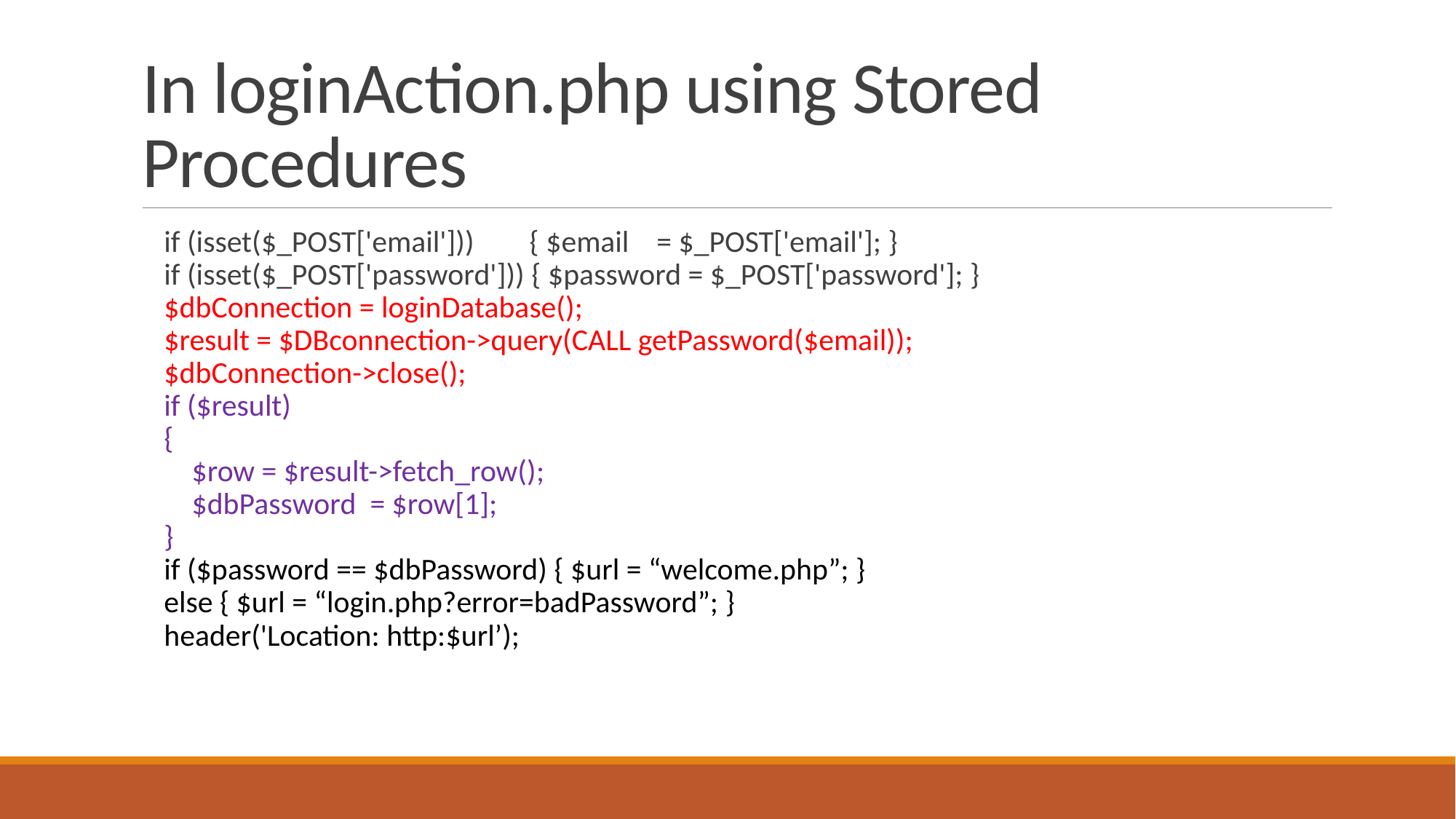

# In loginAction.php using Stored Procedures
    if (isset($_POST['email']))        { $email    = $_POST['email']; }
    if (isset($_POST['password'])) { $password = $_POST['password']; }
    $dbConnection = loginDatabase();
    $result = $DBconnection->query(CALL getPassword($email));
    $dbConnection->close();
    if ($result)
    {
        $row = $result->fetch_row();
        $dbPassword  = $row[1];
    }
    if ($password == $dbPassword) { $url = “welcome.php”; }
    else { $url = “login.php?error=badPassword”; }
    header('Location: http:$url’);